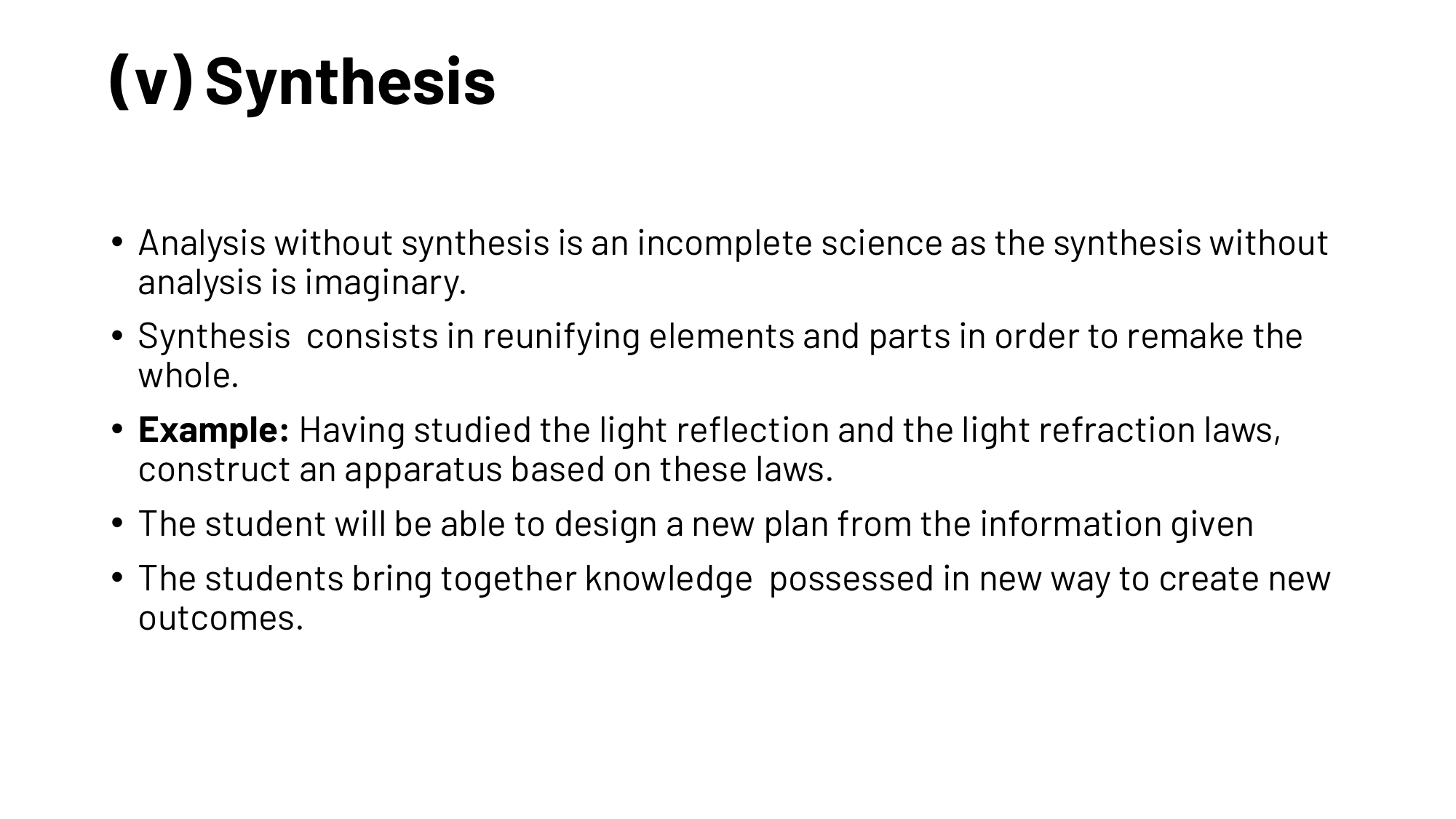

# (v) Synthesis
Analysis without synthesis is an incomplete science as the synthesis without analysis is imaginary.
Synthesis  consists in reunifying elements and parts in order to remake the whole.
Example: Having studied the light reflection and the light refraction laws, construct an apparatus based on these laws.
The student will be able to design a new plan from the information given
The students bring together knowledge  possessed in new way to create new outcomes.